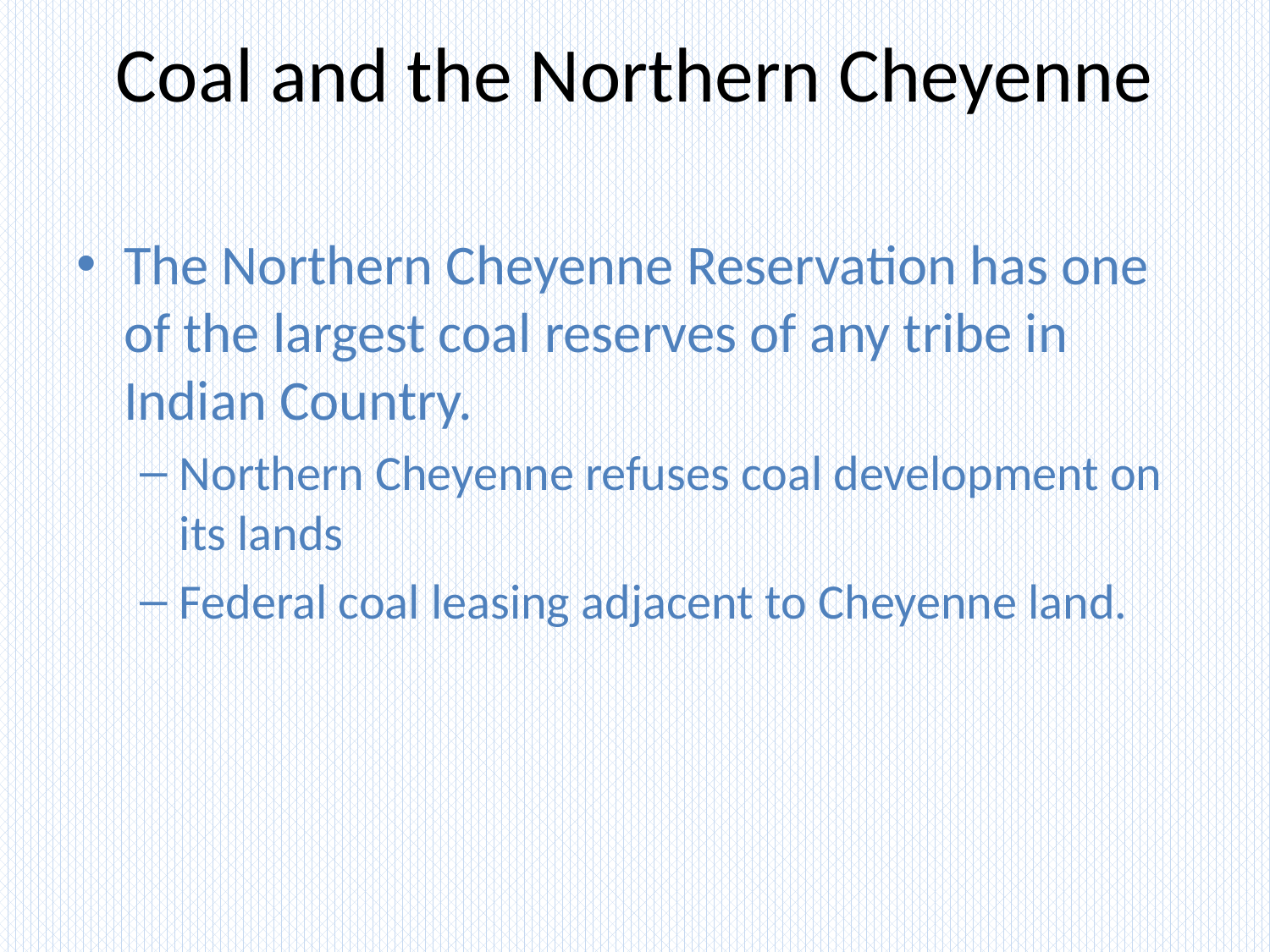

# Coal and the Northern Cheyenne
The Northern Cheyenne Reservation has one of the largest coal reserves of any tribe in Indian Country.
Northern Cheyenne refuses coal development on its lands
Federal coal leasing adjacent to Cheyenne land.